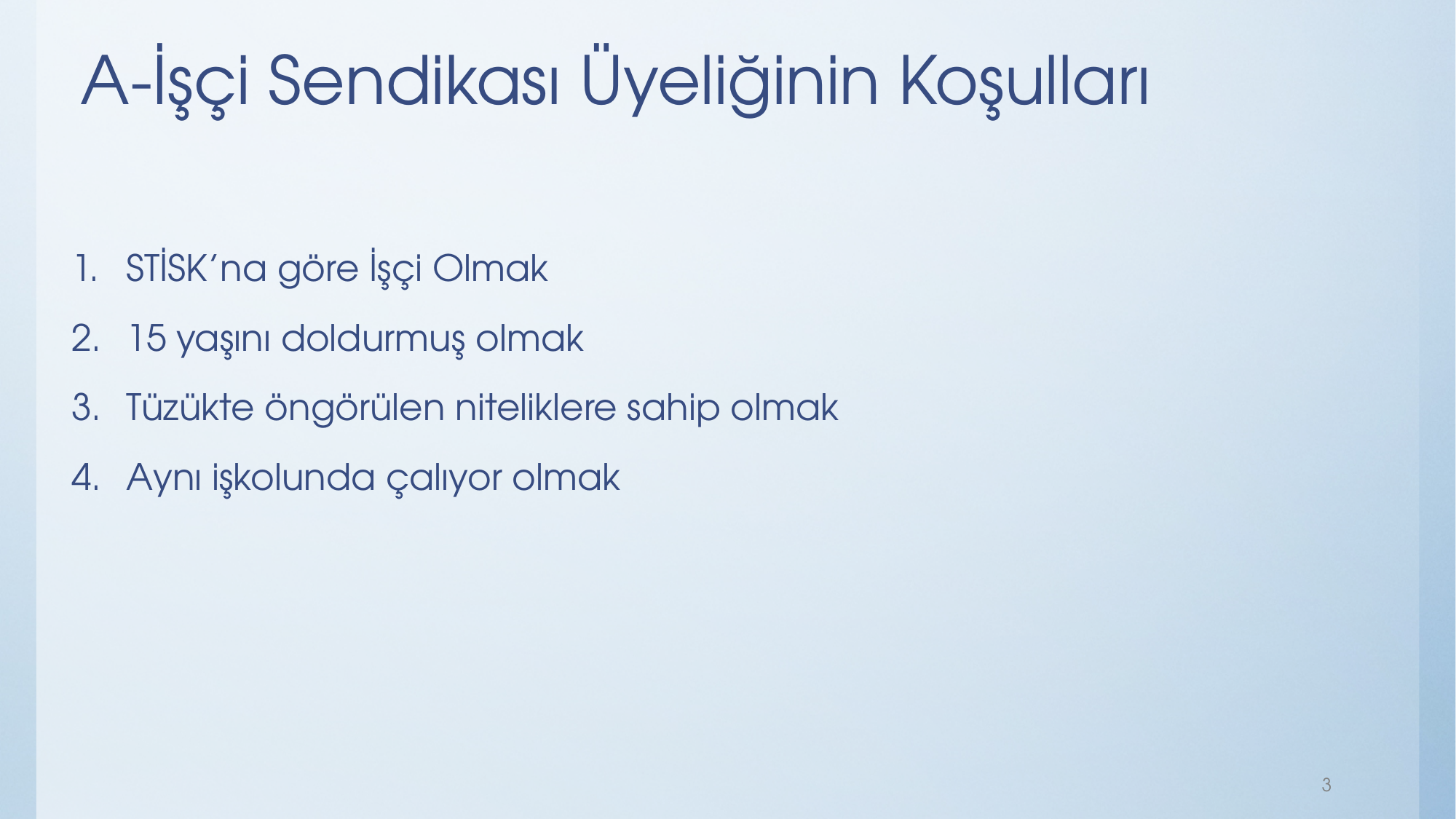

# A-İşçi Sendikası Üyeliğinin Koşulları

STİSK’na göre İşçi Olmak
15 yaşını doldurmuş olmak
Tüzükte öngörülen niteliklere sahip olmak
Aynı işkolunda çalıyor olmak

3